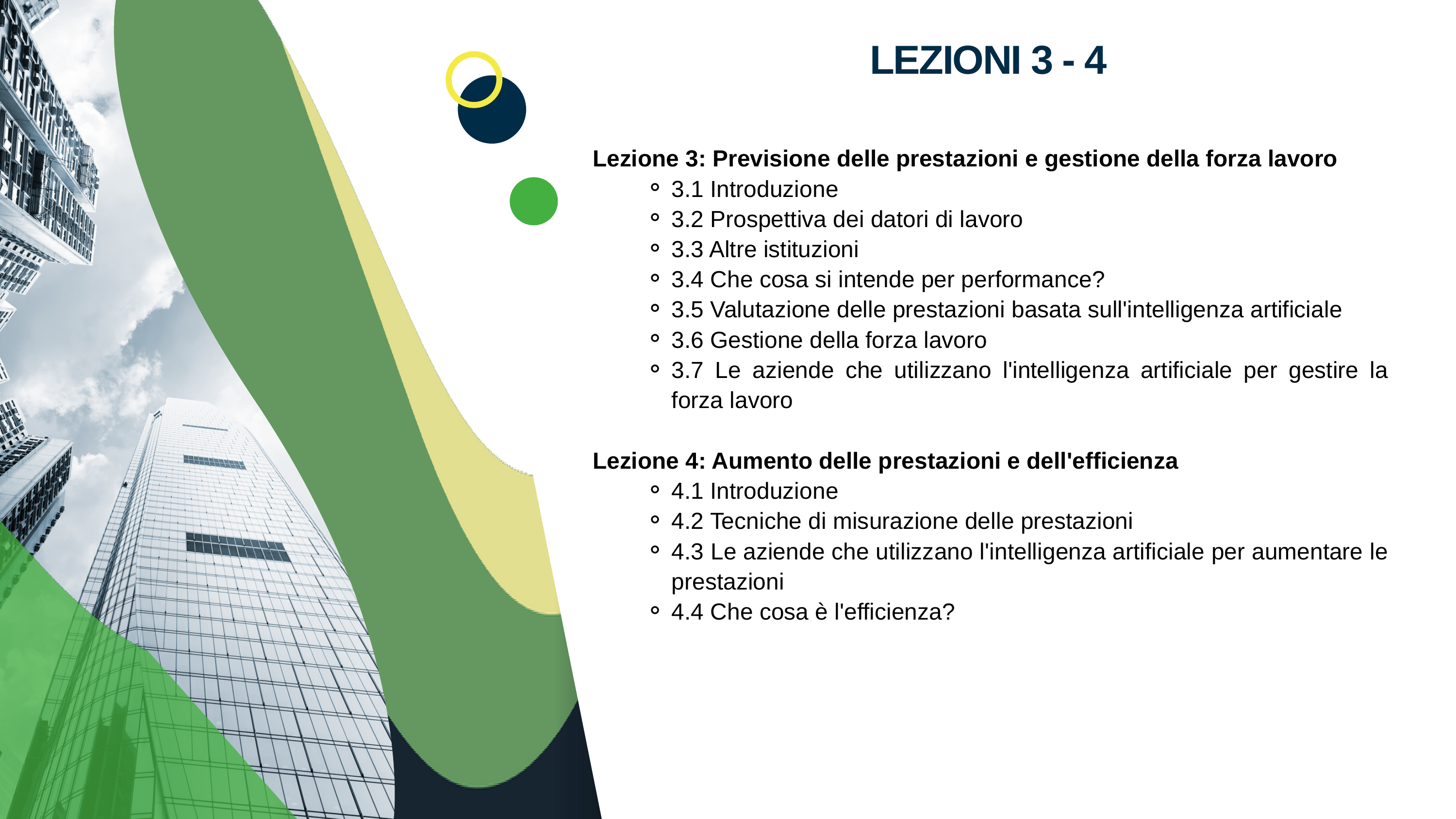

LEZIONI 3 - 4

Lezione 3: Previsione delle prestazioni e gestione della forza lavoro
3.1 Introduzione
3.2 Prospettiva dei datori di lavoro
3.3 Altre istituzioni
3.4 Che cosa si intende per performance?
3.5 Valutazione delle prestazioni basata sull'intelligenza artificiale
3.6 Gestione della forza lavoro
3.7 Le aziende che utilizzano l'intelligenza artificiale per gestire la forza lavoro

Lezione 4: Aumento delle prestazioni e dell'efficienza
4.1 Introduzione
4.2 Tecniche di misurazione delle prestazioni
4.3 Le aziende che utilizzano l'intelligenza artificiale per aumentare le prestazioni
4.4 Che cosa è l'efficienza?